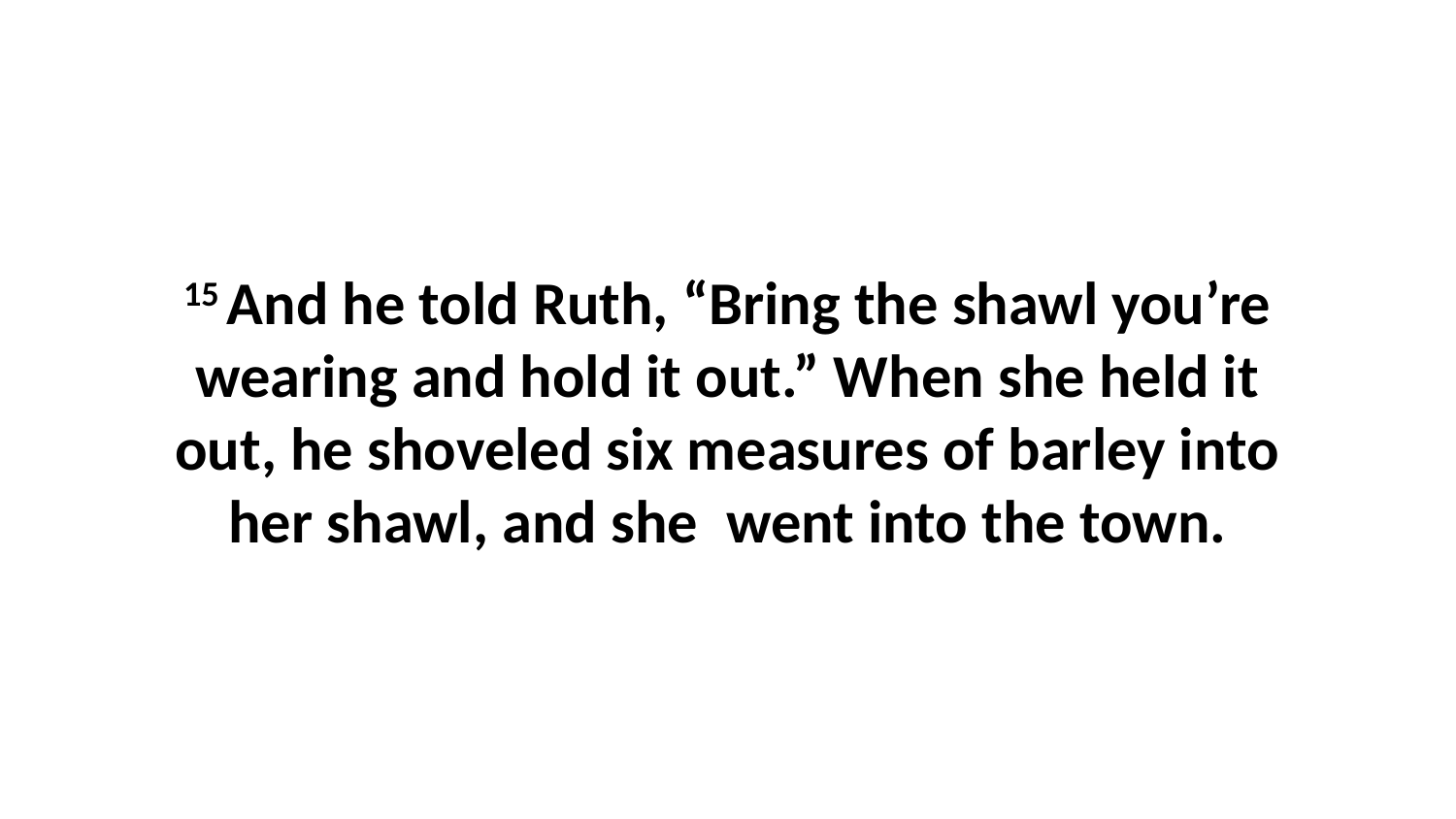

15 And he told Ruth, “Bring the shawl you’re wearing and hold it out.” When she held it out, he shoveled six measures of barley into her shawl, and she  went into the town.